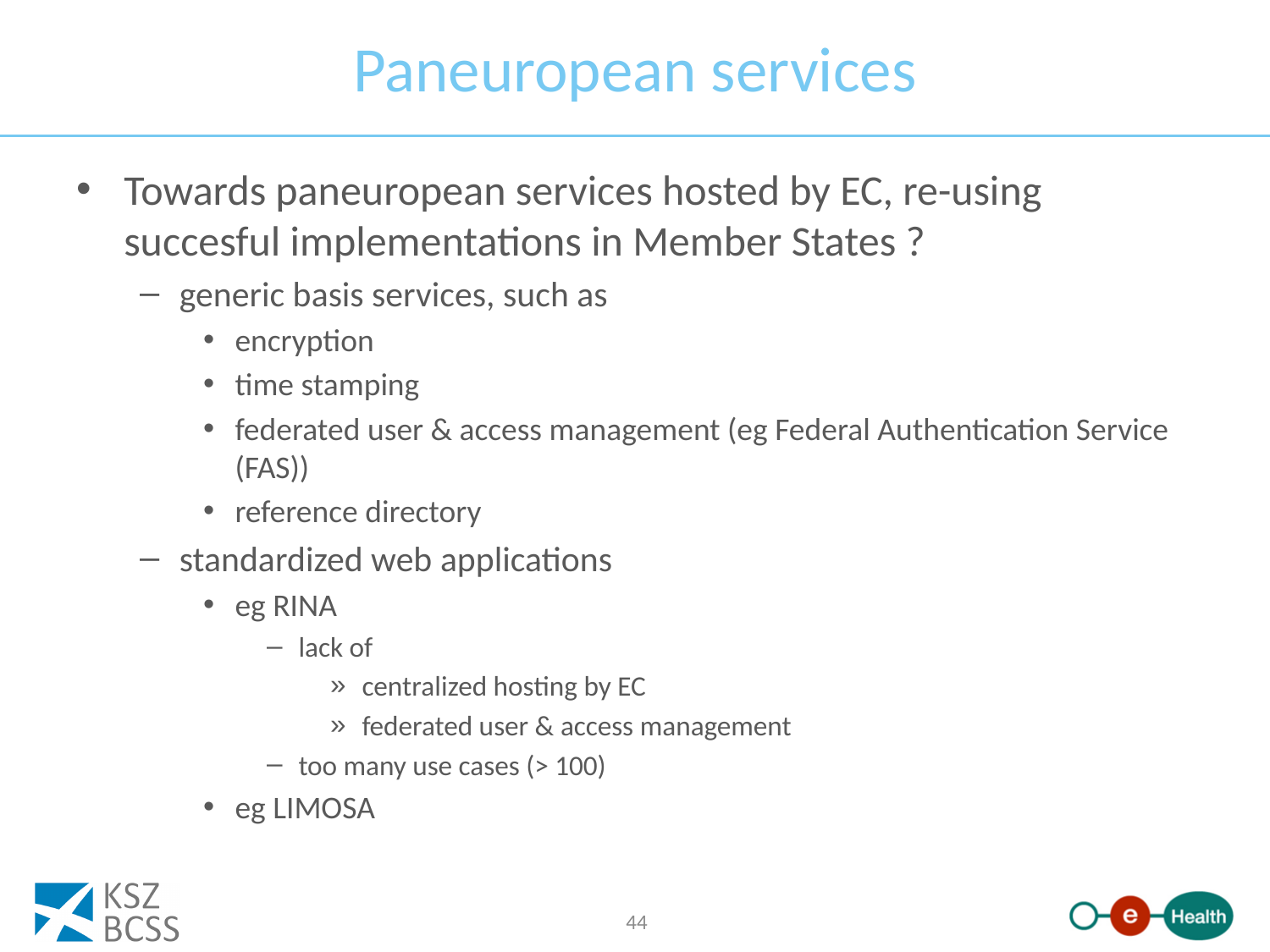

# Paneuropean services
Towards paneuropean services hosted by EC, re-using succesful implementations in Member States ?
generic basis services, such as
encryption
time stamping
federated user & access management (eg Federal Authentication Service (FAS))
reference directory
standardized web applications
eg RINA
lack of
centralized hosting by EC
federated user & access management
too many use cases (> 100)
eg LIMOSA
44